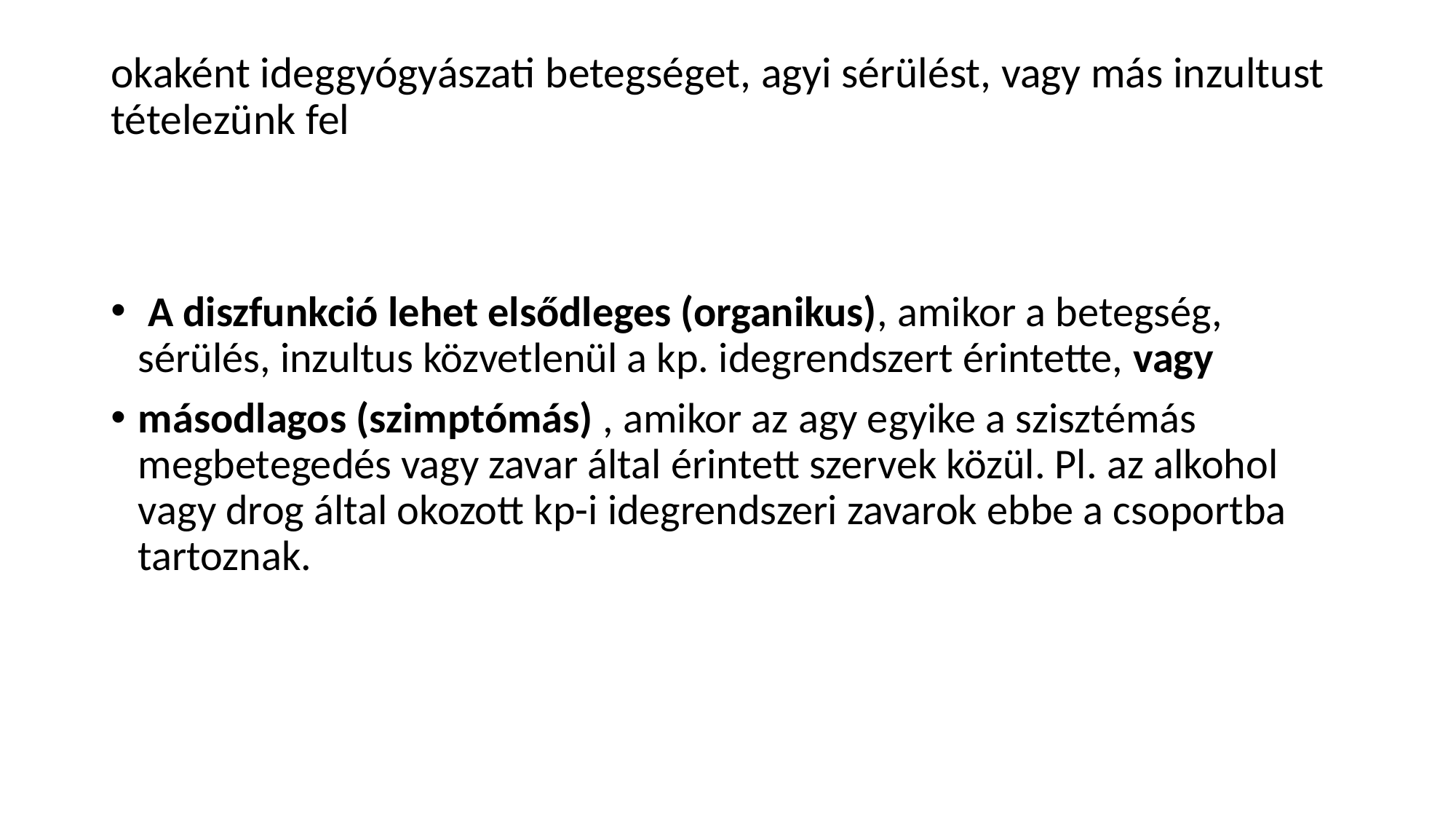

# okaként ideggyógyászati betegséget, agyi sérülést, vagy más inzultust tételezünk fel

 A diszfunkció lehet elsődleges (organikus), amikor a betegség, sérülés, inzultus közvetlenül a kp. idegrendszert érintette, vagy
másodlagos (szimptómás) , amikor az agy egyike a szisztémás megbetegedés vagy zavar által érintett szervek közül. Pl. az alkohol vagy drog által okozott kp-i idegrendszeri zavarok ebbe a csoportba tartoznak.